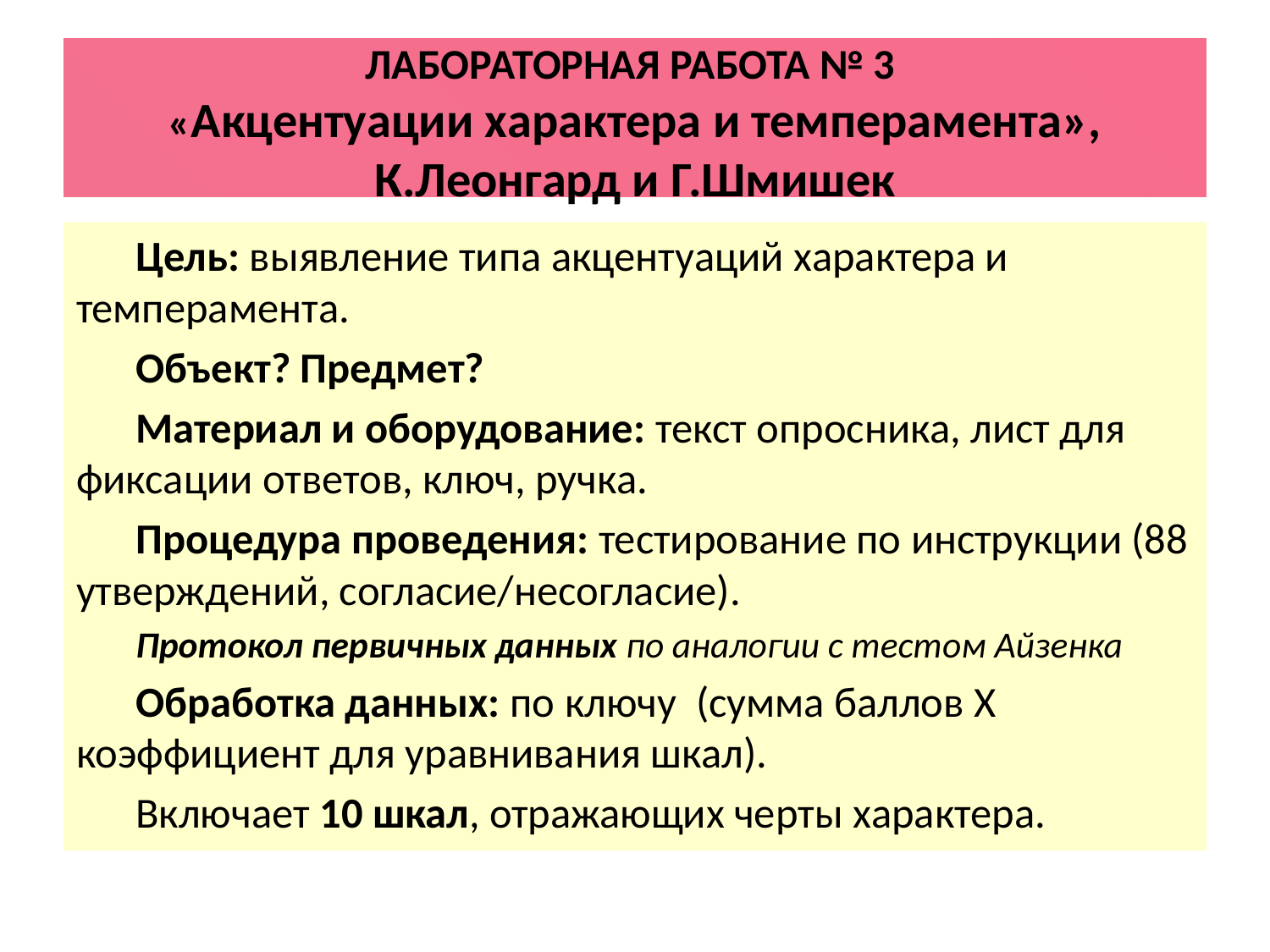

# ЛАБОРАТОРНАЯ РАБОТА № 3 «Акцентуации характера и темперамента», К.Леонгард и Г.Шмишек
Цель: выявление типа акцентуаций характера и темперамента.
Объект? Предмет?
Материал и оборудование: текст опросника, лист для фиксации ответов, ключ, ручка.
Процедура проведения: тестирование по инструкции (88 утверждений, согласие/несогласие).
Протокол первичных данных по аналогии с тестом Айзенка
Обработка данных: по ключу  (сумма баллов Х коэффициент для уравнивания шкал).
Включает 10 шкал, отражающих черты характера.